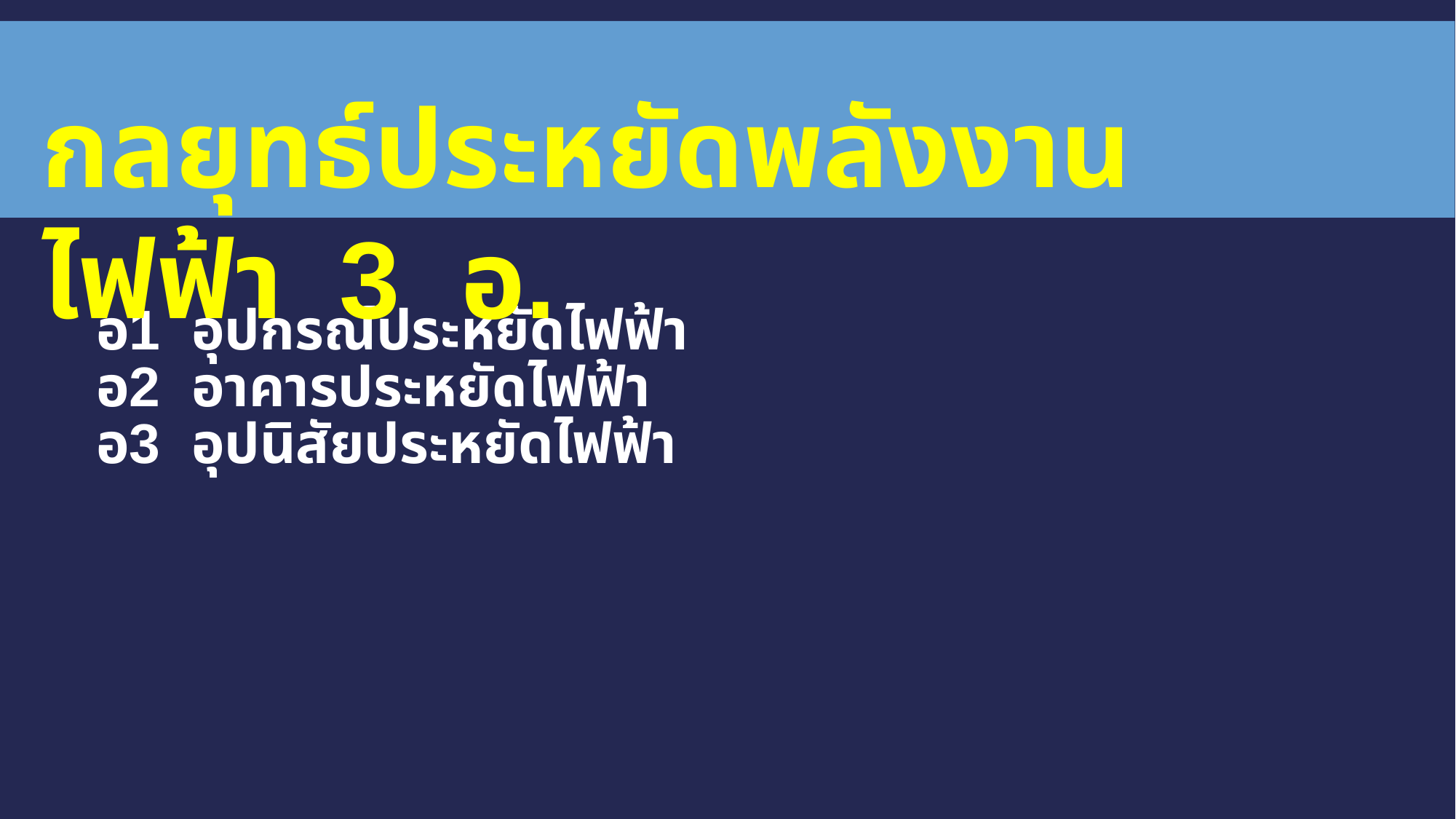

กลยุทธ์ประหยัดพลังงานไฟฟ้า  3  อ.
# อ1  อุปกรณ์ประหยัดไฟฟ้า   อ2  อาคารประหยัดไฟฟ้า   อ3  อุปนิสัยประหยัดไฟฟ้า